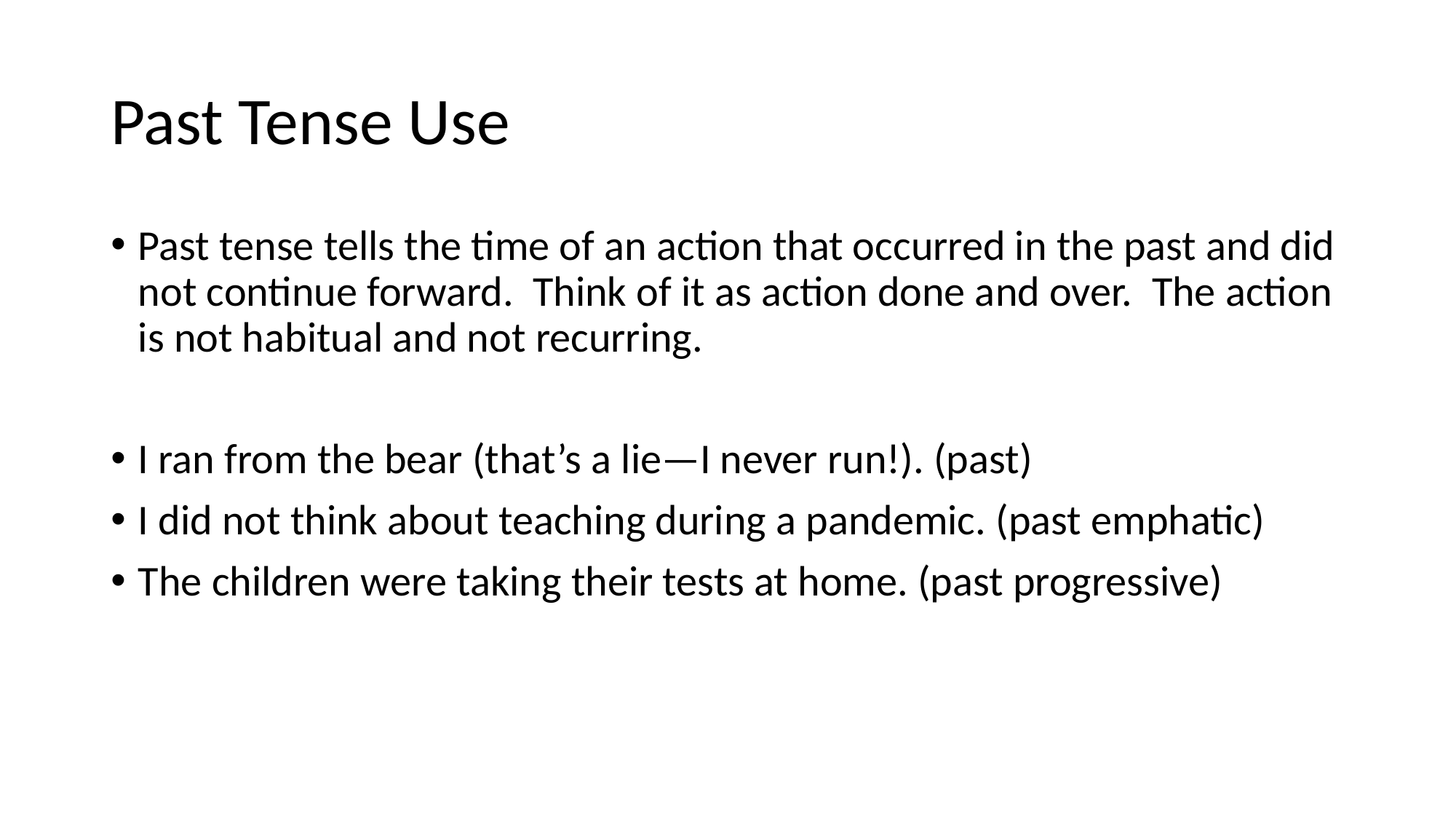

# Past Tense Use
Past tense tells the time of an action that occurred in the past and did not continue forward.  Think of it as action done and over.  The action is not habitual and not recurring.

I ran from the bear (that’s a lie—I never run!). (past)
I did not think about teaching during a pandemic. (past emphatic)
The children were taking their tests at home. (past progressive)